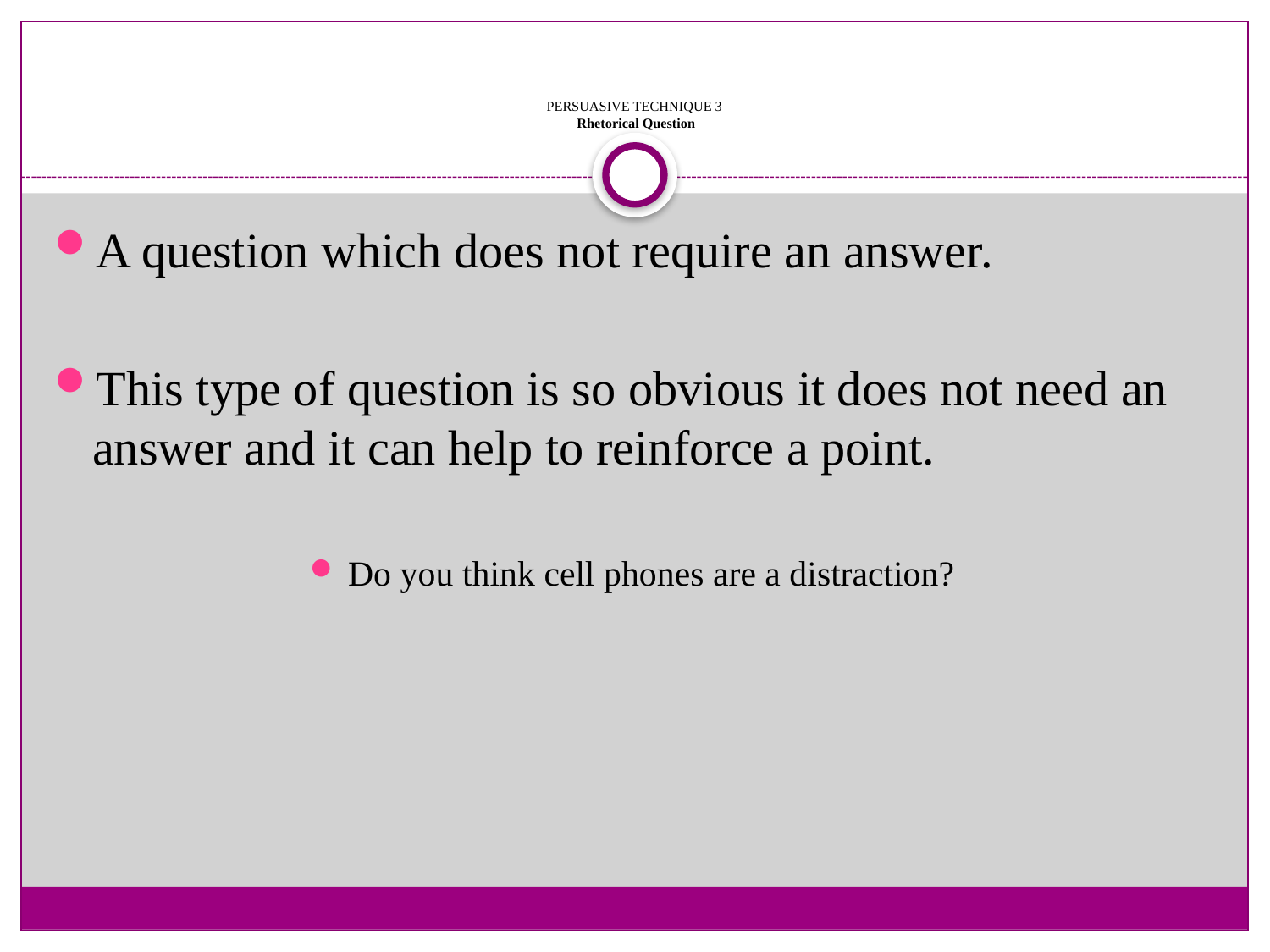

# PERSUASIVE TECHNIQUE 3 Rhetorical Question
A question which does not require an answer.

This type of question is so obvious it does not need an answer and it can help to reinforce a point.

Do you think cell phones are a distraction?